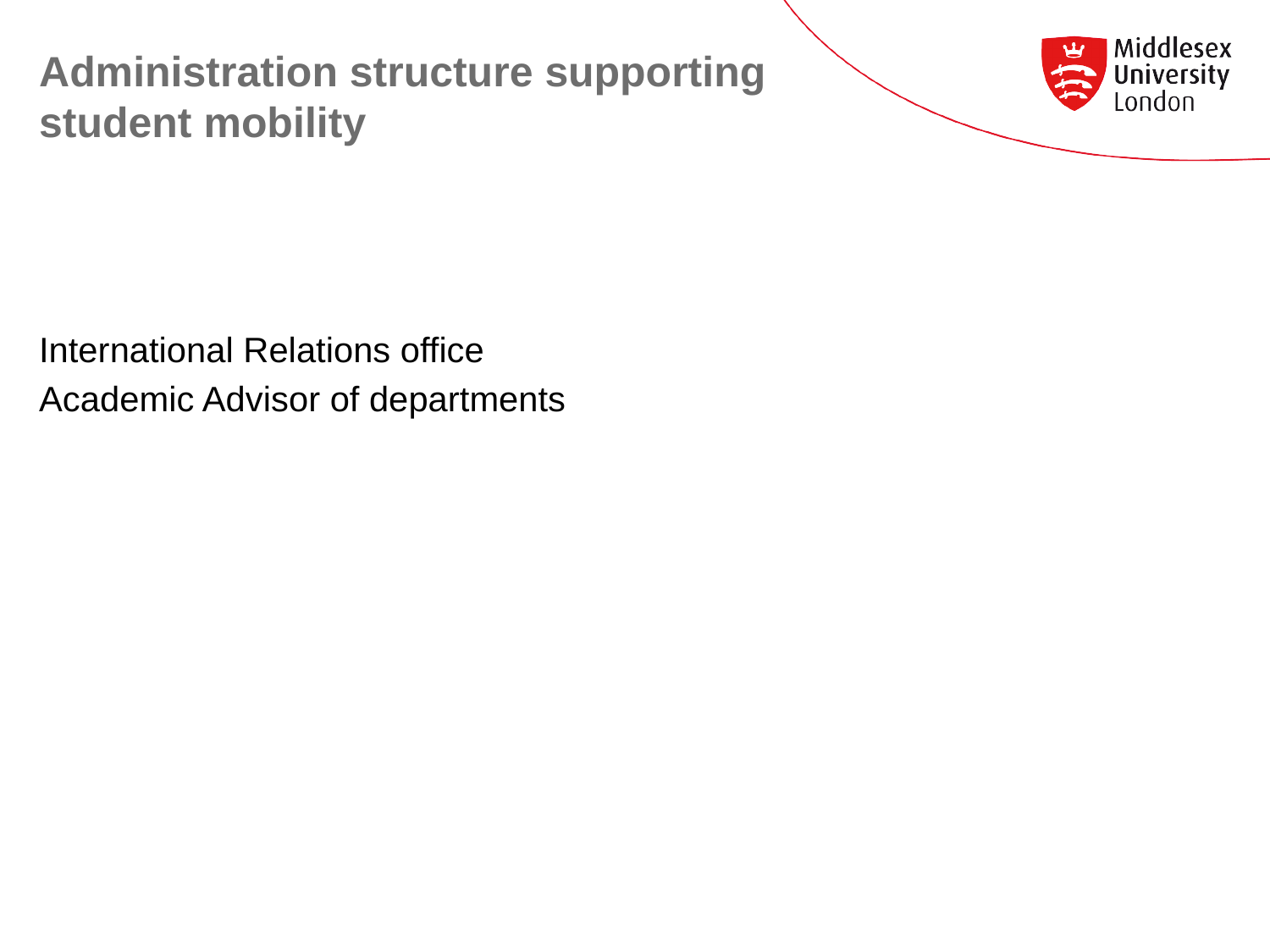

# Administration structure supporting student mobility

International Relations office
Academic Advisor of departments